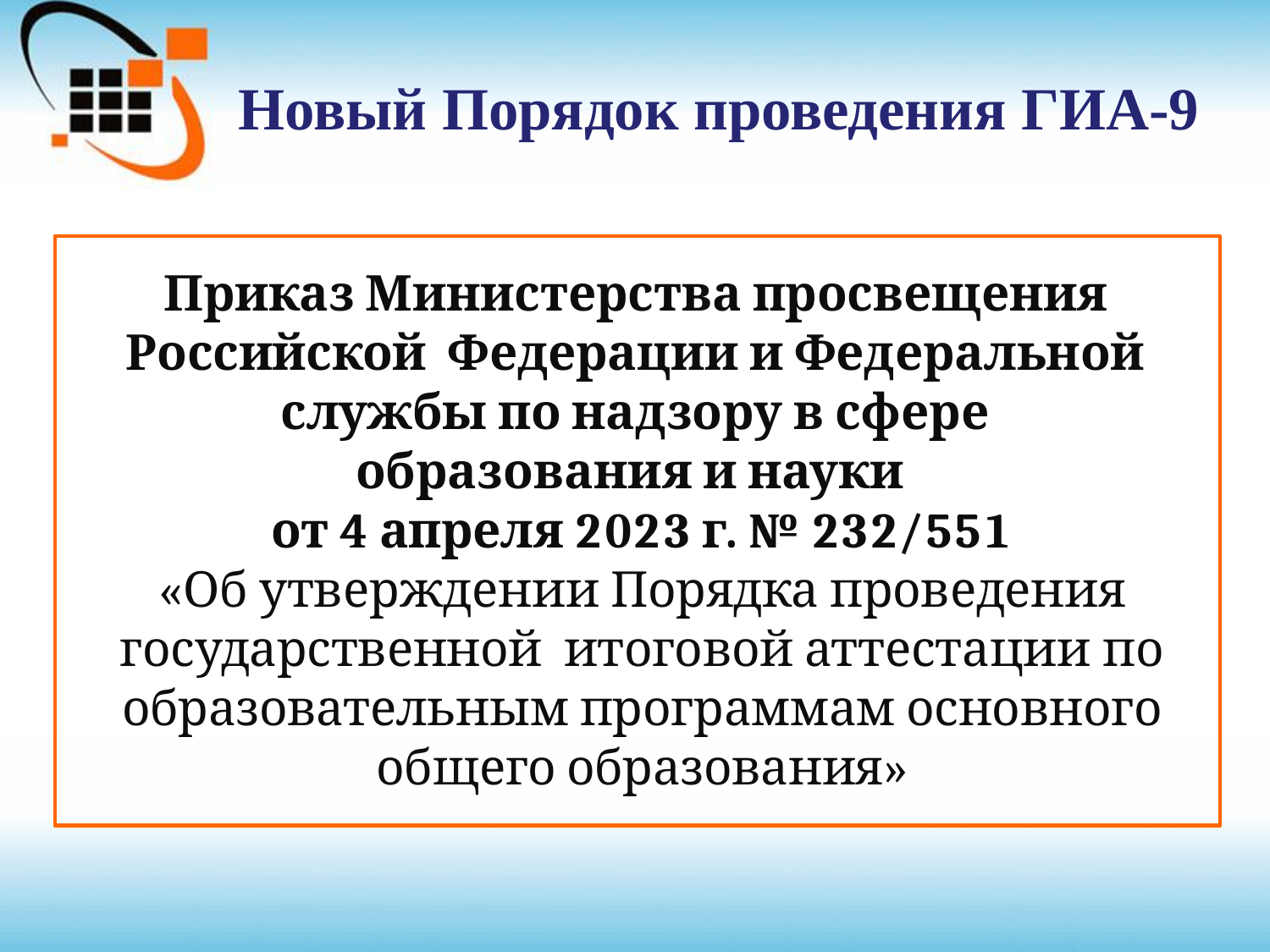

# Новый Порядок проведения ГИА-9

Приказ Министерства просвещения Российской  Федерации и Федеральной службы по надзору в сфере образования и науки
 от 4 апреля 2023 г. № 232/551
«Об утверждении Порядка проведения государственной  итоговой аттестации по образовательным программам основного общего образования»